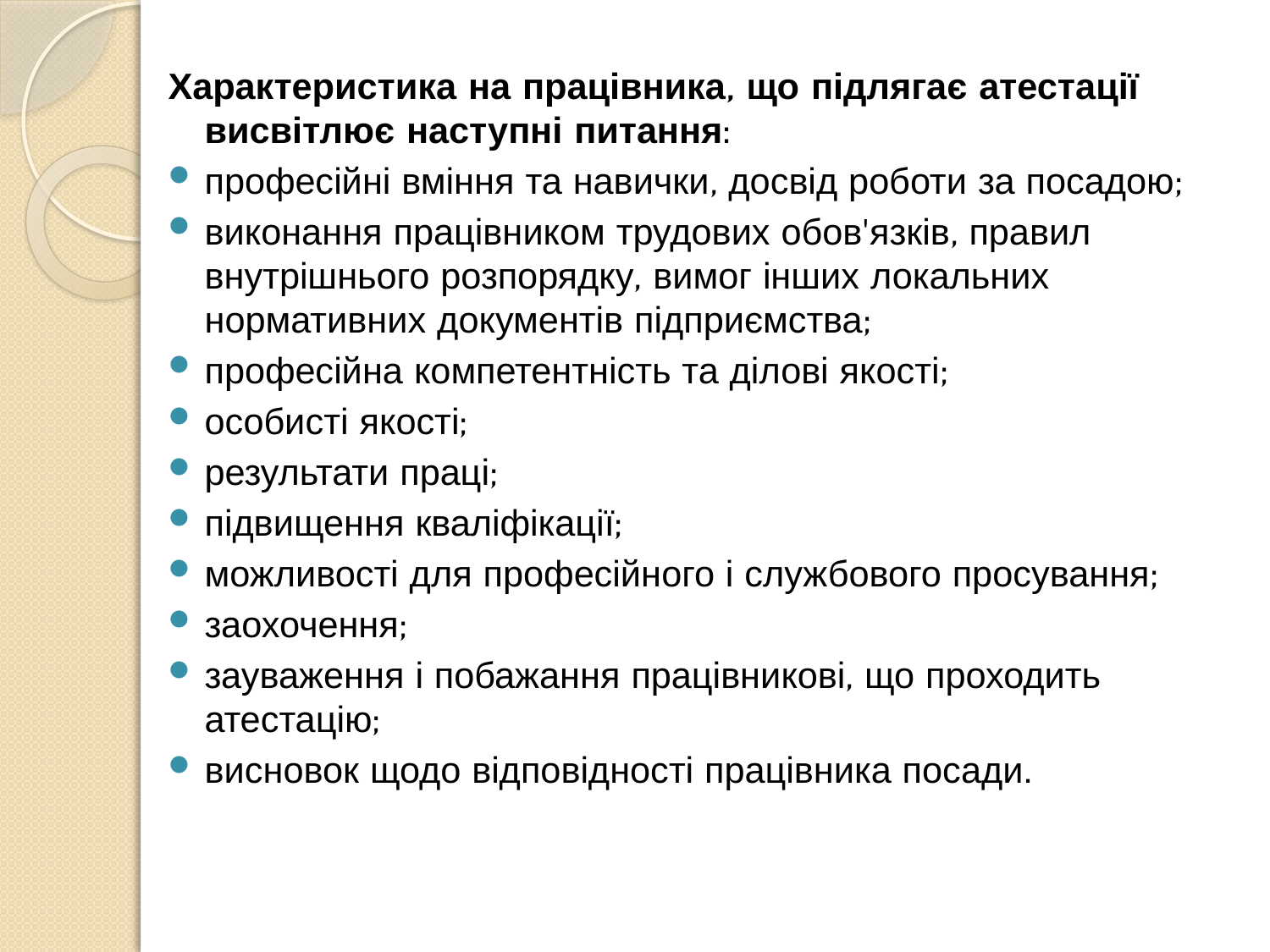

Характеристика на працівника, що підлягає атестації висвітлює наступні питання:
професійні вміння та навички, досвід роботи за посадою;
виконання працівником трудових обов'язків, правил внутрішнього розпорядку, вимог інших локальних нормативних документів підприємства;
професійна компетентність та ділові якості;
особисті якості;
результати праці;
підвищення кваліфікації;
можливості для професійного і службового просування;
заохочення;
зауваження і побажання працівникові, що проходить атестацію;
висновок щодо відповідності працівника посади.